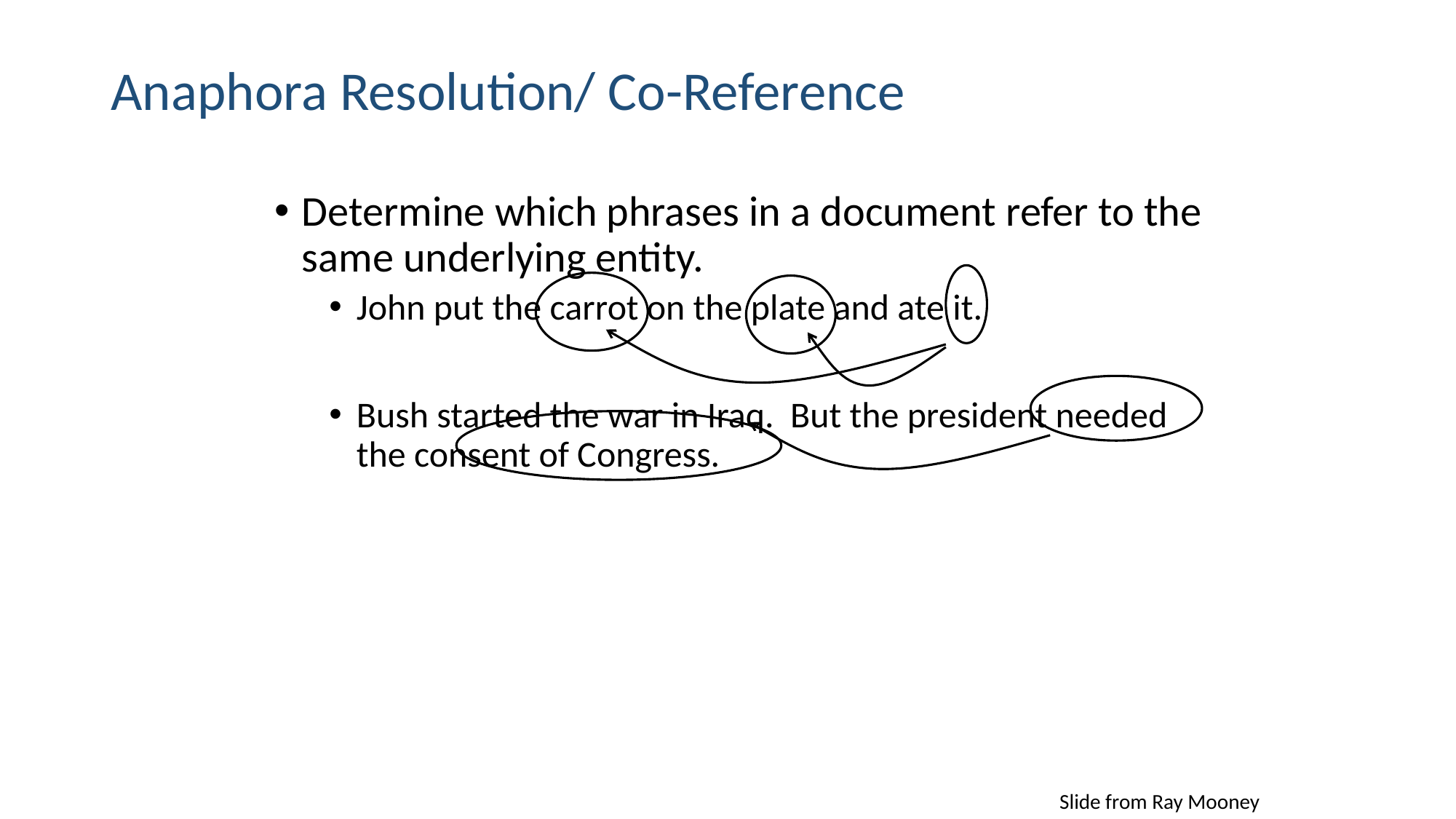

Anaphora Resolution/ Co-Reference
Determine which phrases in a document refer to the same underlying entity.
John put the carrot on the plate and ate it.

Bush started the war in Iraq.  But the president needed the consent of Congress.

Slide from Ray Mooney